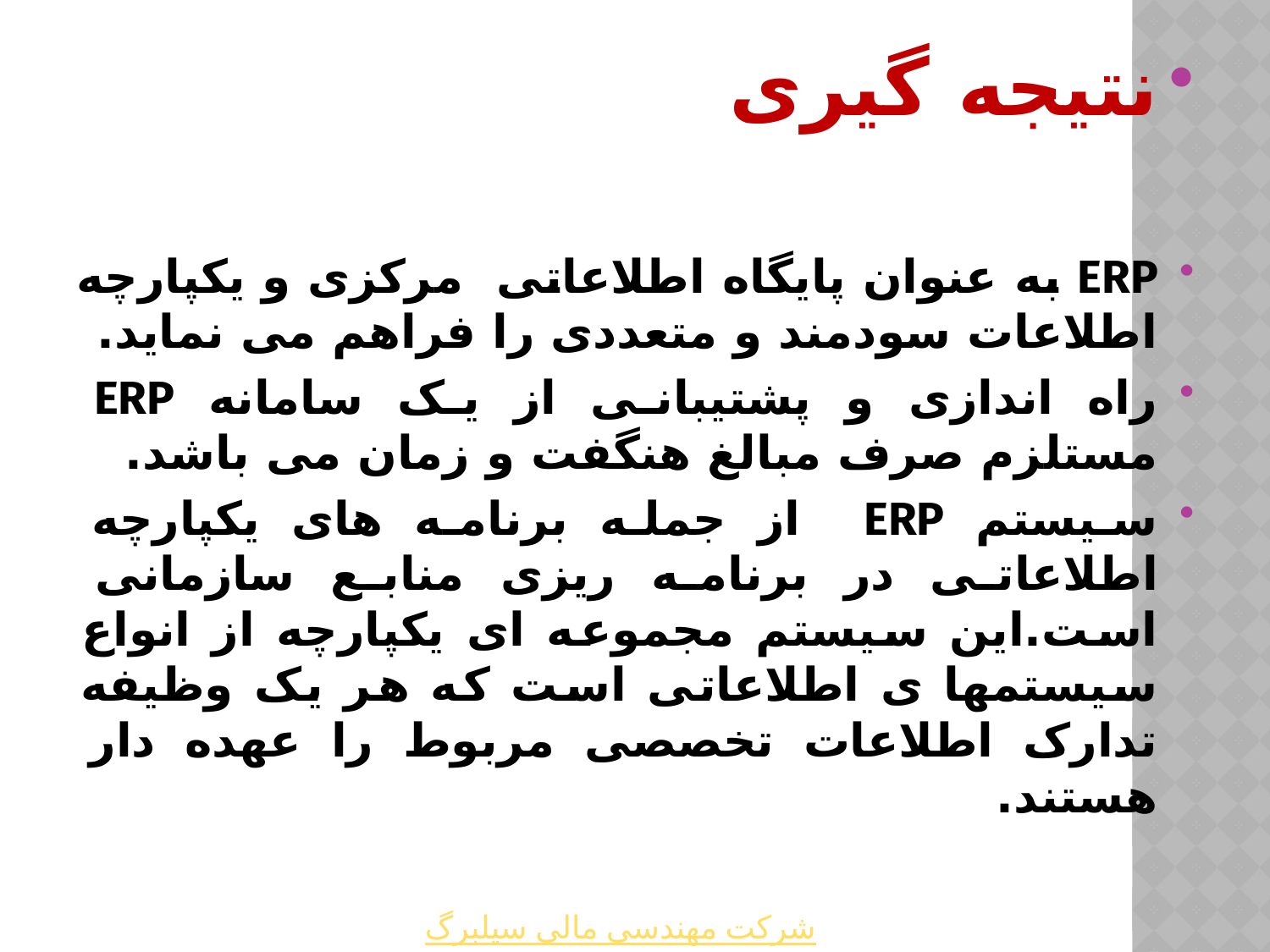

نتیجه گیری

ERP به عنوان پایگاه اطلاعاتی  مرکزی و یکپارچه اطلاعات سودمند و متعددی را فراهم می نماید.
راه اندازی و پشتیبانی از یک سامانه ERP مستلزم صرف مبالغ هنگفت و زمان می باشد.
سیستم ERP  از جمله برنامه های یکپارچه اطلاعاتی در برنامه ریزی منابع سازمانی است.این سیستم مجموعه ای یکپارچه از انواع سیستمها ی اطلاعاتی است که هر یک وظیفه تدارک اطلاعات تخصصی مربوط را عهده دار هستند.

شرکت مهندسی مالی سیلبرگ